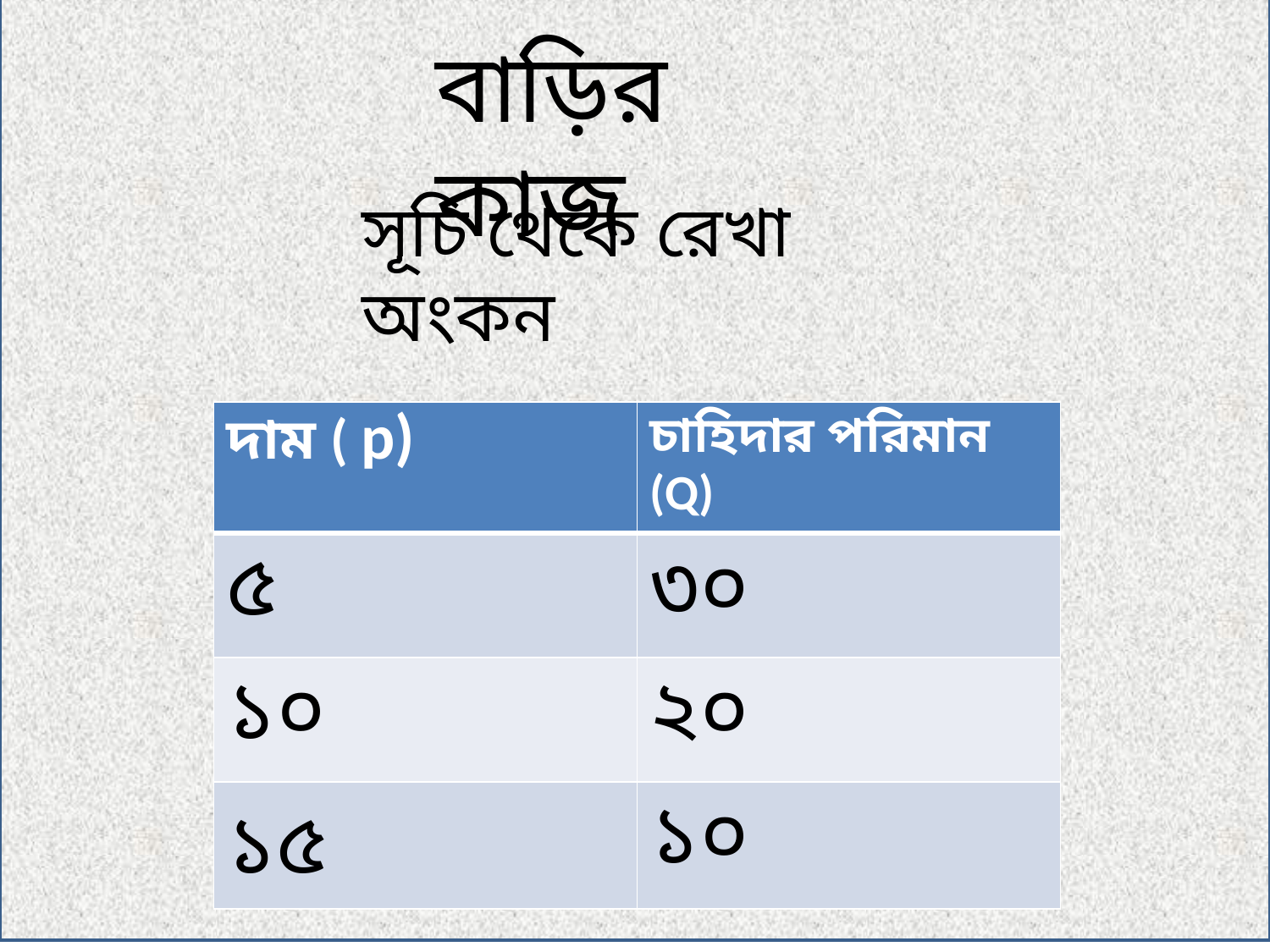

বাড়ির কাজ
সূচি থেকে রেখা অংকন
| দাম ( p) | চাহিদার পরিমান (Q) |
| --- | --- |
| ৫ | ৩০ |
| ১০ | ২০ |
| ১৫ | ১০ |